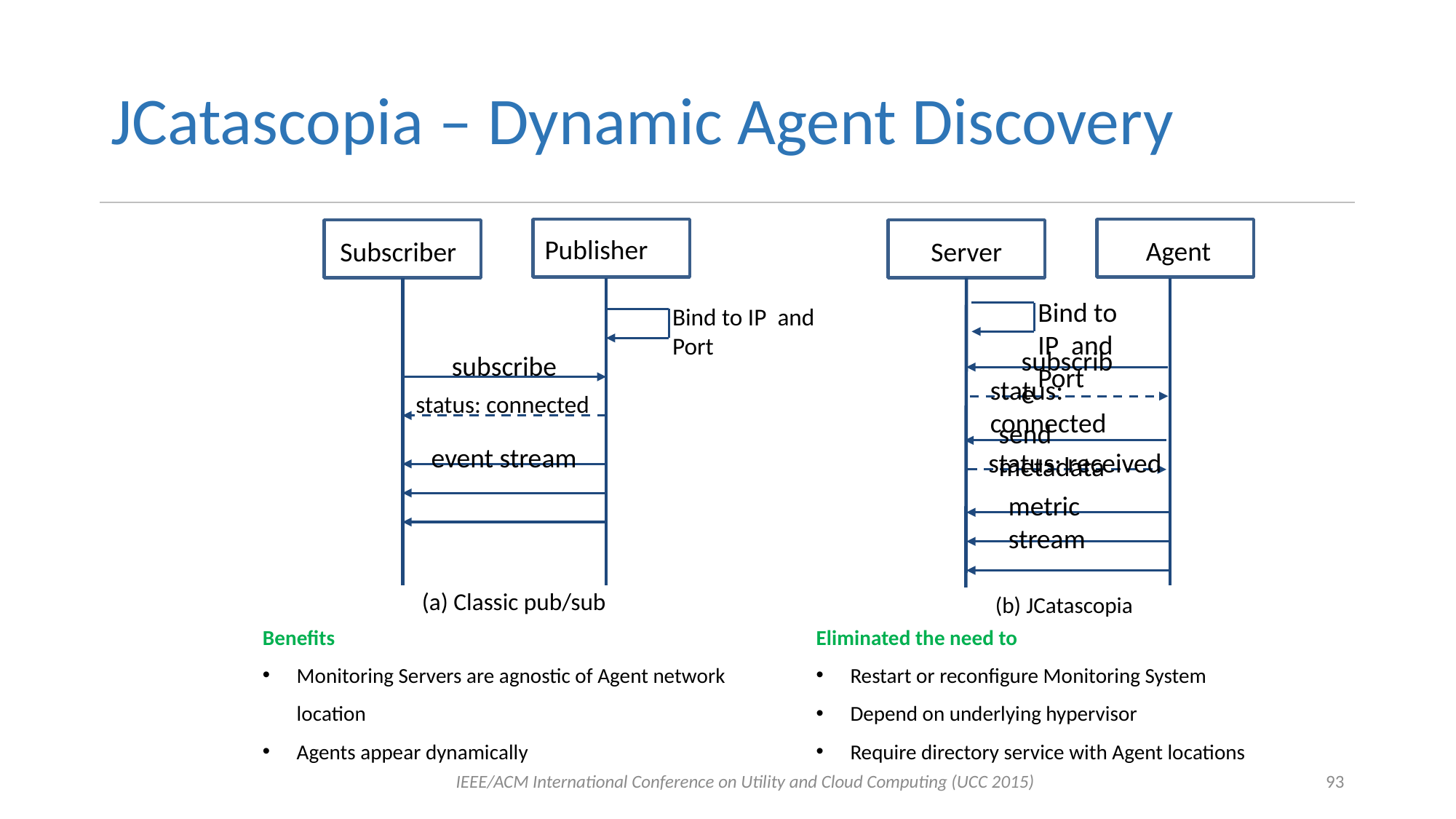

# JCatascopia – Dynamic Agent Discovery

 Publisher

 Agent

Subscriber

Server

Bind to IP  and Port
Bind to IP  and Port

subscribe
subscribe

status: connected

status: connected

send metadata

event stream

status: received

metric stream

(a) Classic pub/sub
(b) JCatascopia
Benefits
Monitoring Servers are agnostic of Agent network location
Agents appear dynamically
Eliminated the need to
Restart or reconfigure Monitoring System
Depend on underlying hypervisor
Require directory service with Agent locations
IEEE/ACM International Conference on Utility and Cloud Computing (UCC 2015)
93